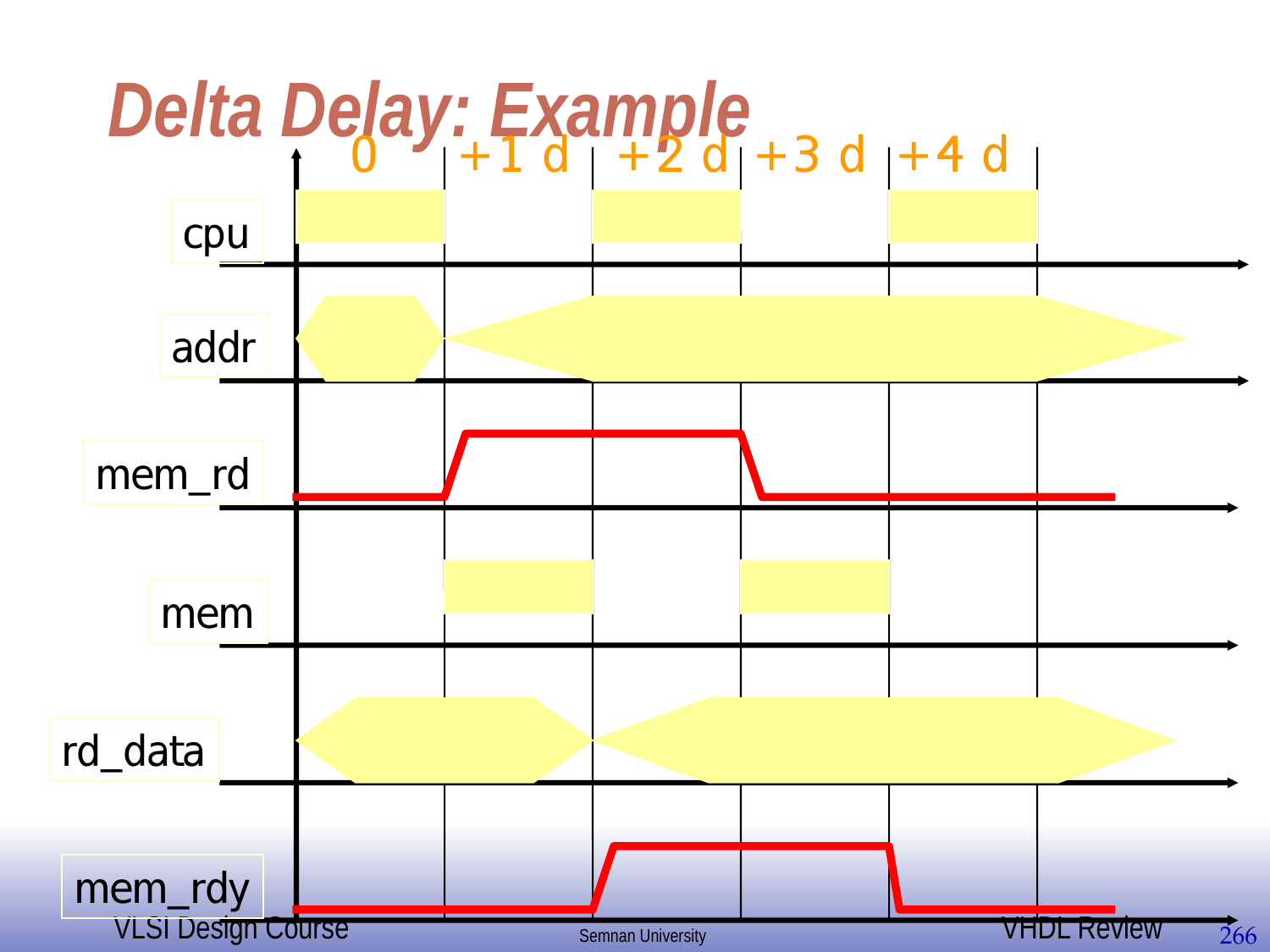

# Delta Delay: Example
0
+1 d
+2 d
+3 d
+4 d

cpu

addr

mem_rd

mem

rd_data

mem_rdy
266